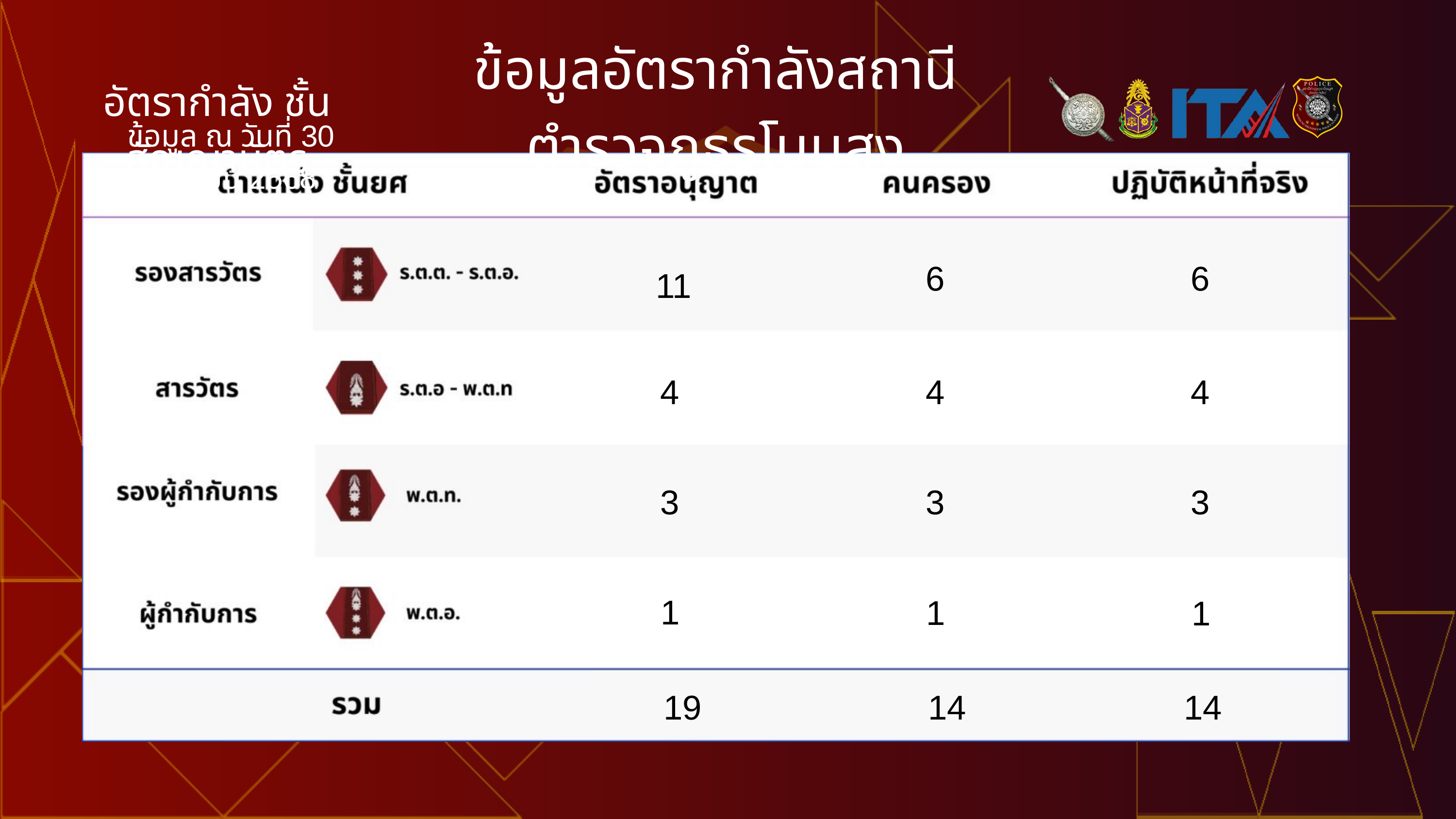

ข้อมูลอัตรากำลังสถานีตำรวจภูธรโนนสูง
อัตรากำลัง ชั้นสัญญาบัตร

ข้อมูล ณ วันที่ 30 เมษายน 2568

6
6
11

4
4
4

3
3
3

1
1
1

19
14
14